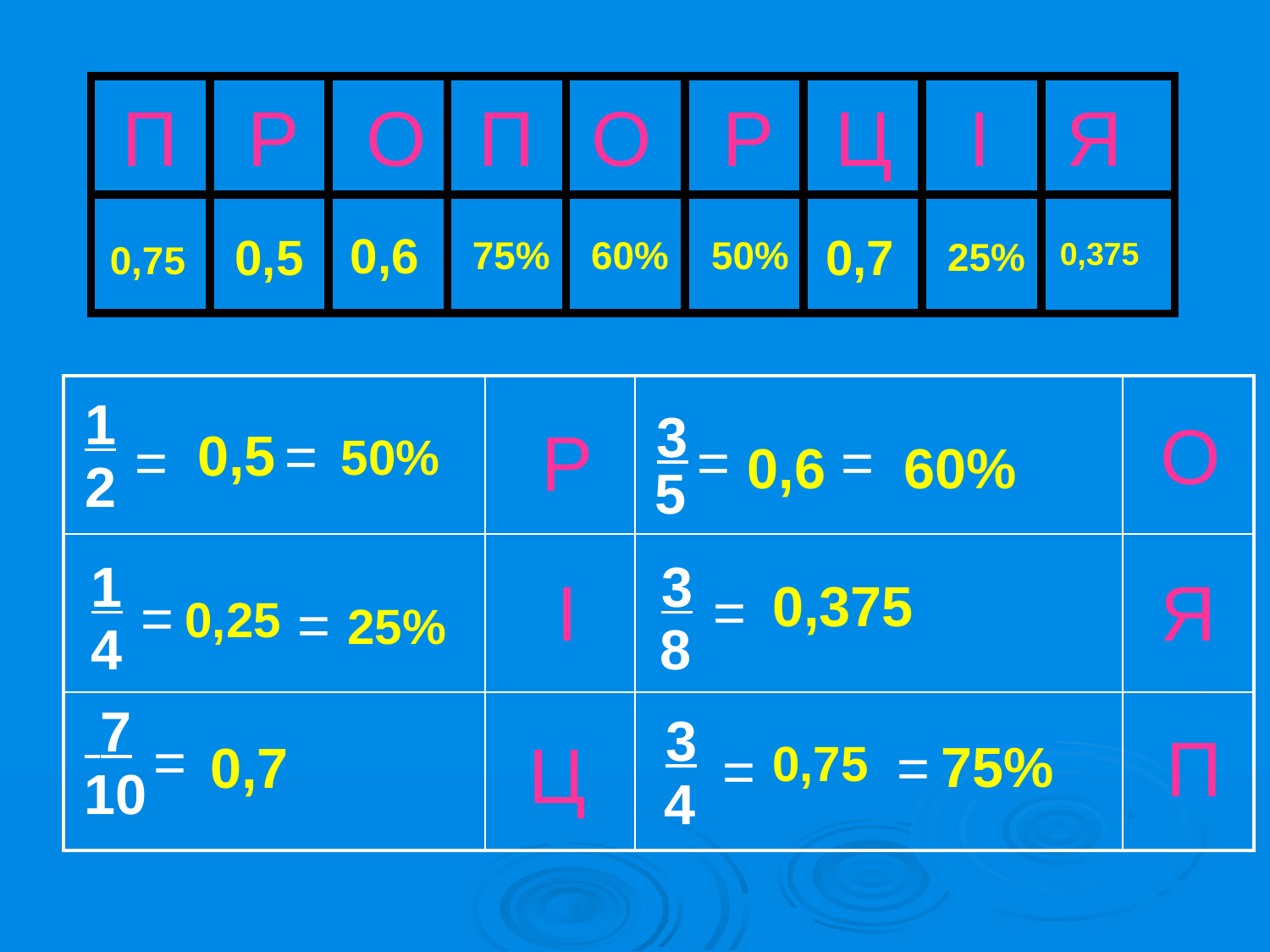

П
Р
О
П
О
Р
Ц
 І
Я

0,6
0,7
0,5
75%
60%
50%
25%
0,375
0,75
|  |  |  |  |
| --- | --- | --- | --- |
|  |  |  |  |
|  |  |  |  |
1
3
О
Р
0,5
=
=
50%
=
=
0,6
60%
2
5
1
3
 І
Я
0,375
=
=
0,25
=
25%
8
4

 7
3
П
=
Ц
75%
0,7
0,75
=
=
10
4